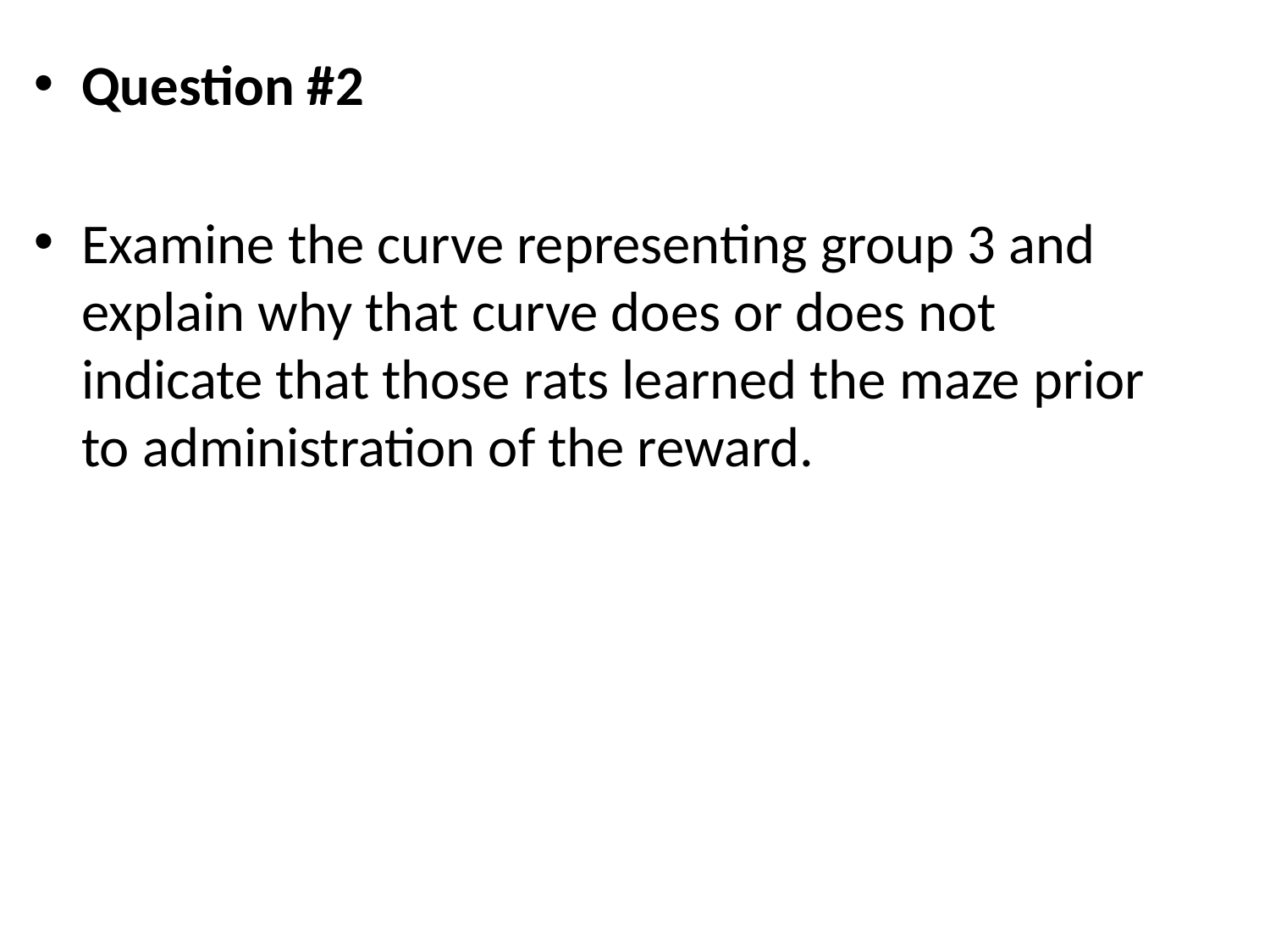

Question #2

Examine the curve representing group 3 and explain why that curve does or does not indicate that those rats learned the maze prior to administration of the reward.